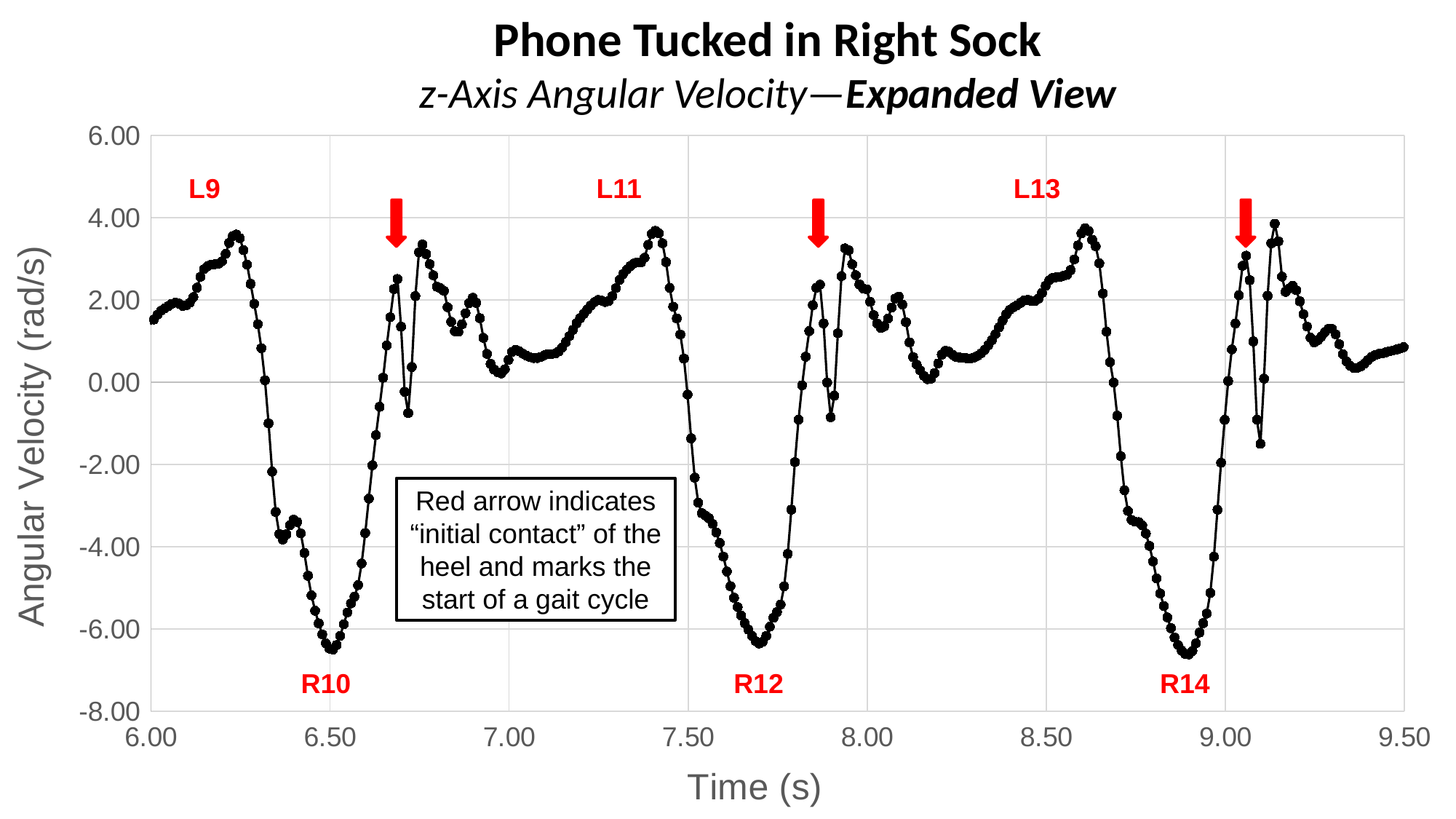

Phone Tucked in Right Sock
z-Axis Angular Velocity—Expanded View

### Chart

| Category | Angular Velocity Z (rad/s) |
|---|---|
L9
L11
L13

Red arrow indicates “initial contact” of the heel and marks the start of a gait cycle
R12
R10
R14